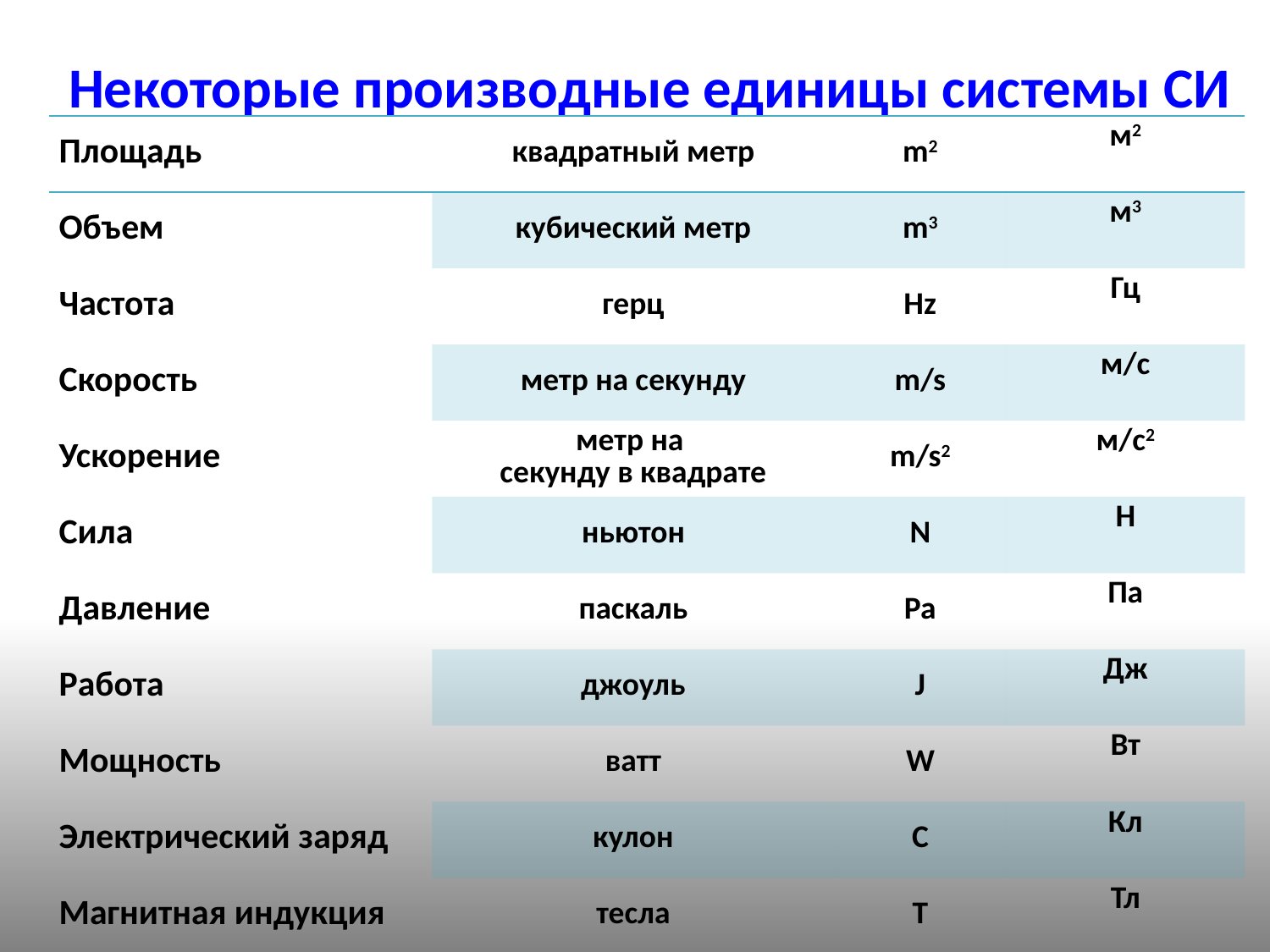

Некоторые производные единицы системы СИ
| Площадь | квадратный метр | m2 | м2 |
| --- | --- | --- | --- |
| Объем | кубический метр | m3 | м3 |
| Частота | герц | Hz | Гц |
| Скорость | метр на секунду | m/s | м/с |
| Ускорение | метр на секунду в квадрате | m/s2 | м/с2 |
| Сила | ньютон | N | Н |
| Давление | паскаль | Pa | Па |
| Работа | джоуль | J | Дж |
| Мощность | ватт | W | Вт |
| Электрический заряд | кулон | C | Кл |
| Магнитная индукция | тесла | T | Тл |